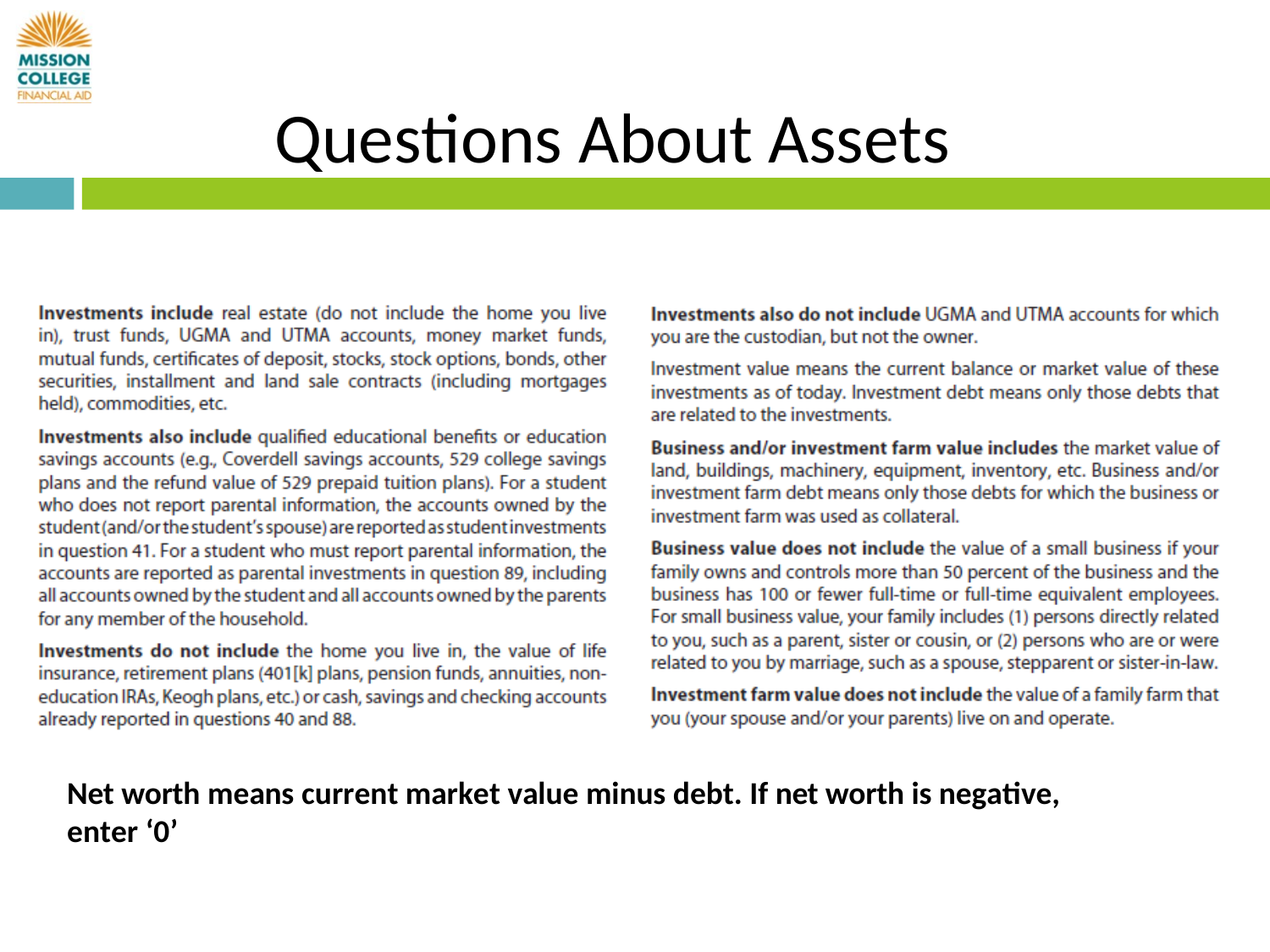

# Questions About Assets

Net worth means current market value minus debt. If net worth is negative, enter ‘0’